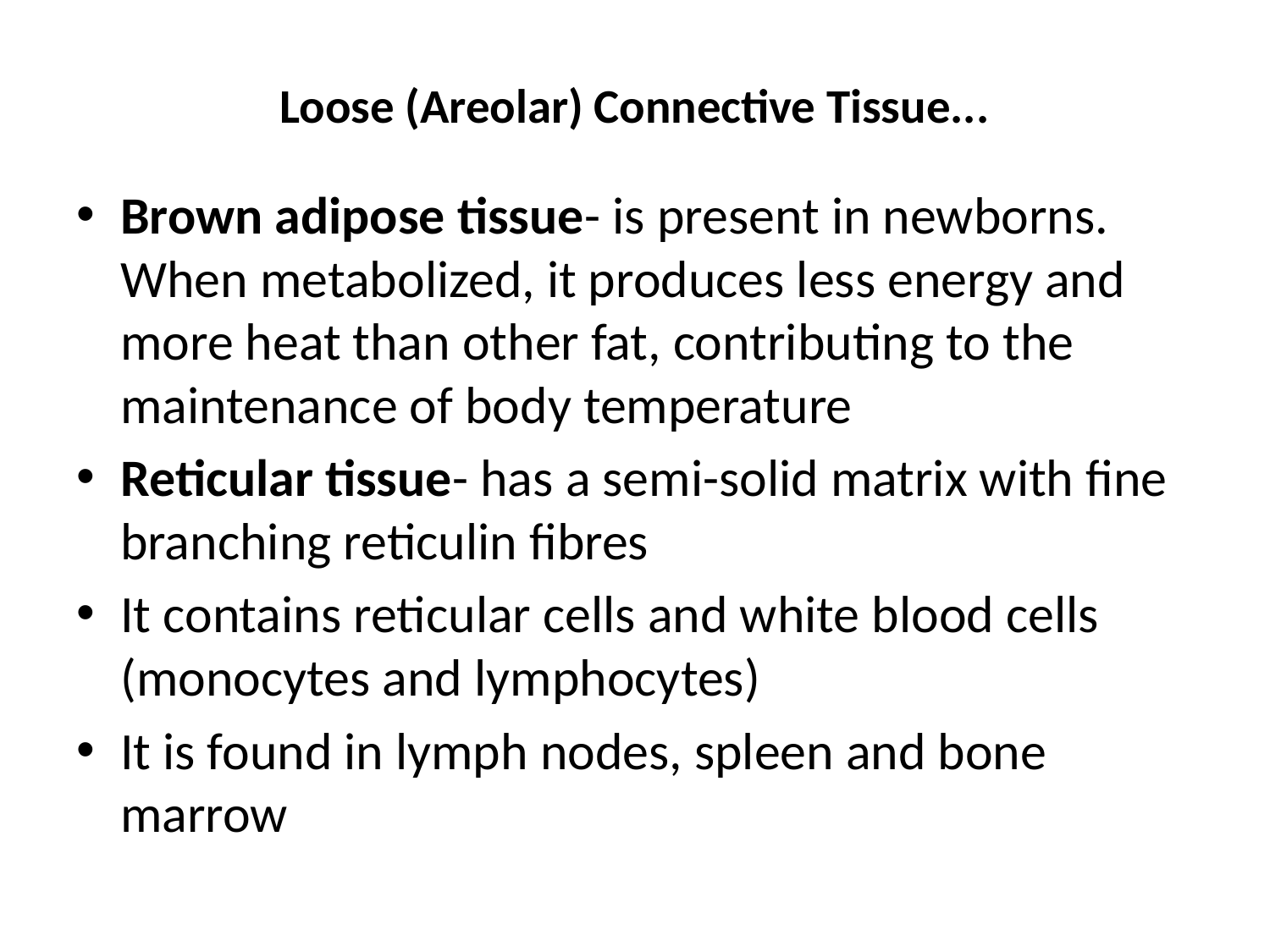

# Loose (Areolar) Connective Tissue...
Brown adipose tissue- is present in newborns. When metabolized, it produces less energy and more heat than other fat, contributing to the maintenance of body temperature
Reticular tissue- has a semi-solid matrix with fine branching reticulin fibres
It contains reticular cells and white blood cells (monocytes and lymphocytes)
It is found in lymph nodes, spleen and bone marrow

14